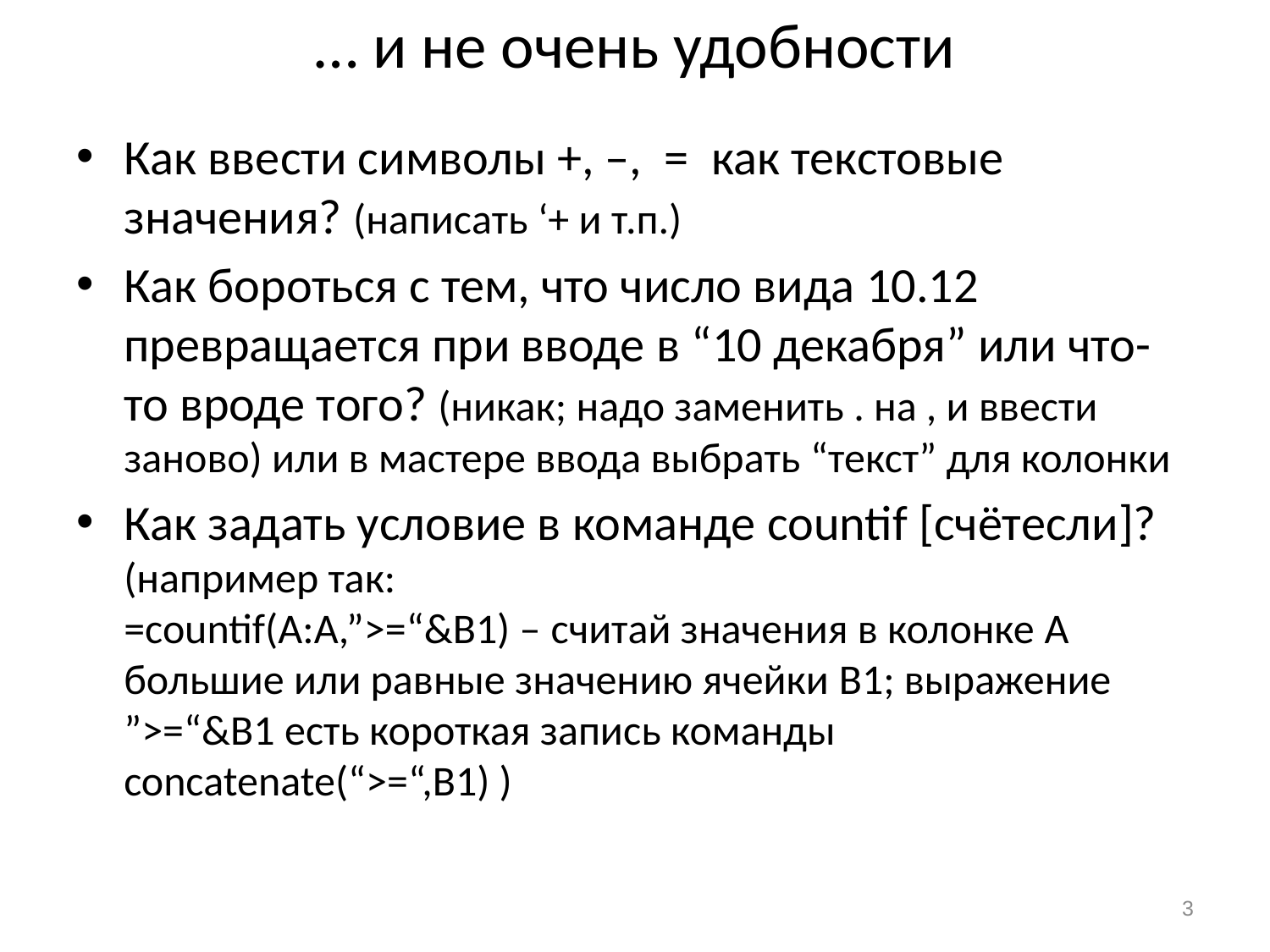

# … и не очень удобности
Как ввести символы +, –,  =  как текстовые значения? (написать ‘+ и т.п.)
Как бороться с тем, что число вида 10.12 превращается при вводе в “10 декабря” или что-то вроде того? (никак; надо заменить . на , и ввести заново) или в мастере ввода выбрать “текст” для колонки
Как задать условие в команде countif [счётесли]? (например так:
=countif(A:A,”>=“&B1) – считай значения в колонке A большие или равные значению ячейки B1; выражение ”>=“&B1 есть короткая запись команды concatenate(“>=“,B1) )
3